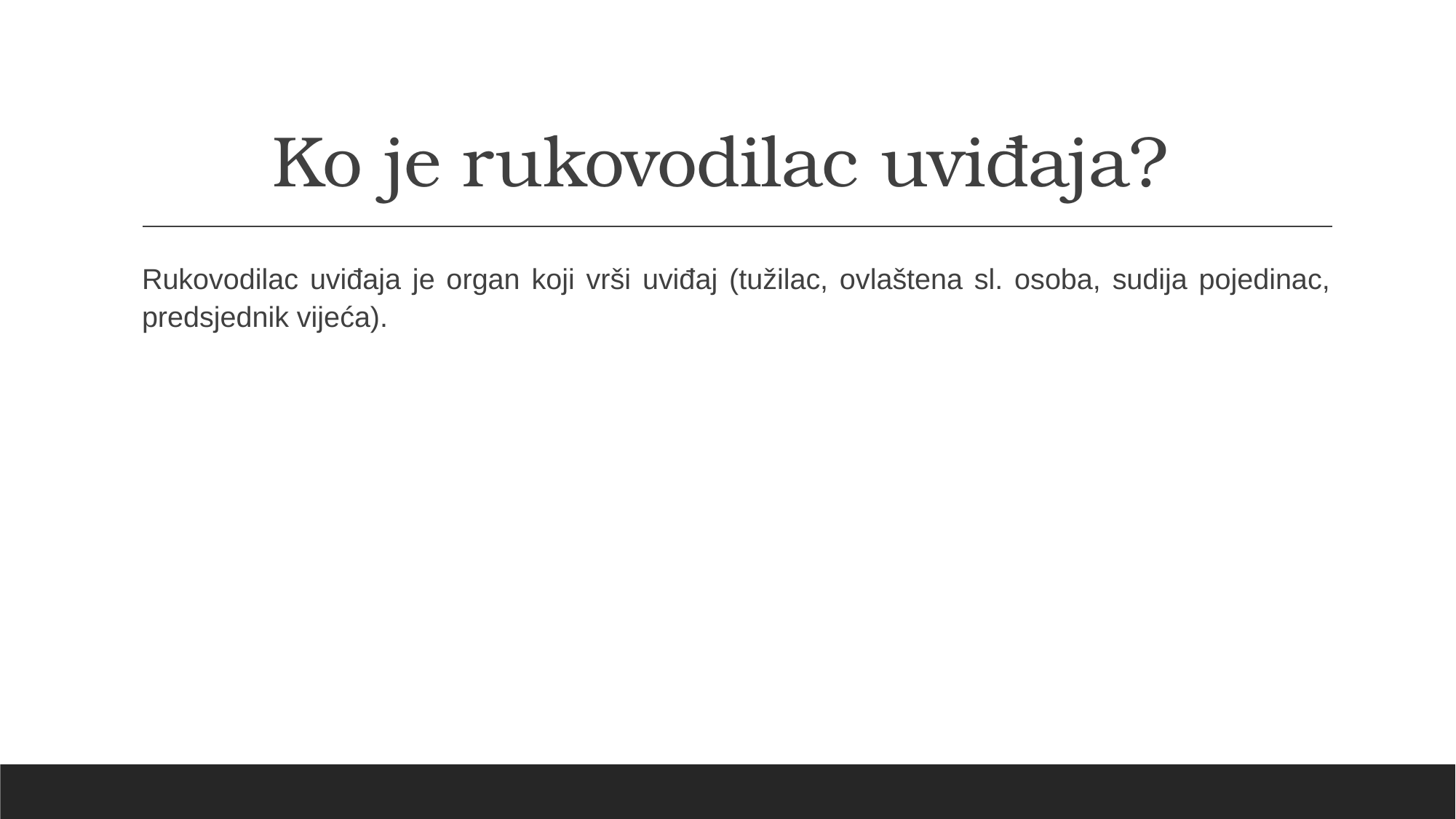

# Ko je rukovodilac uviđaja?
Rukovodilac uviđaja je organ koji vrši uviđaj (tužilac, ovlaštena sl. osoba, sudija pojedinac, predsjednik vijeća).